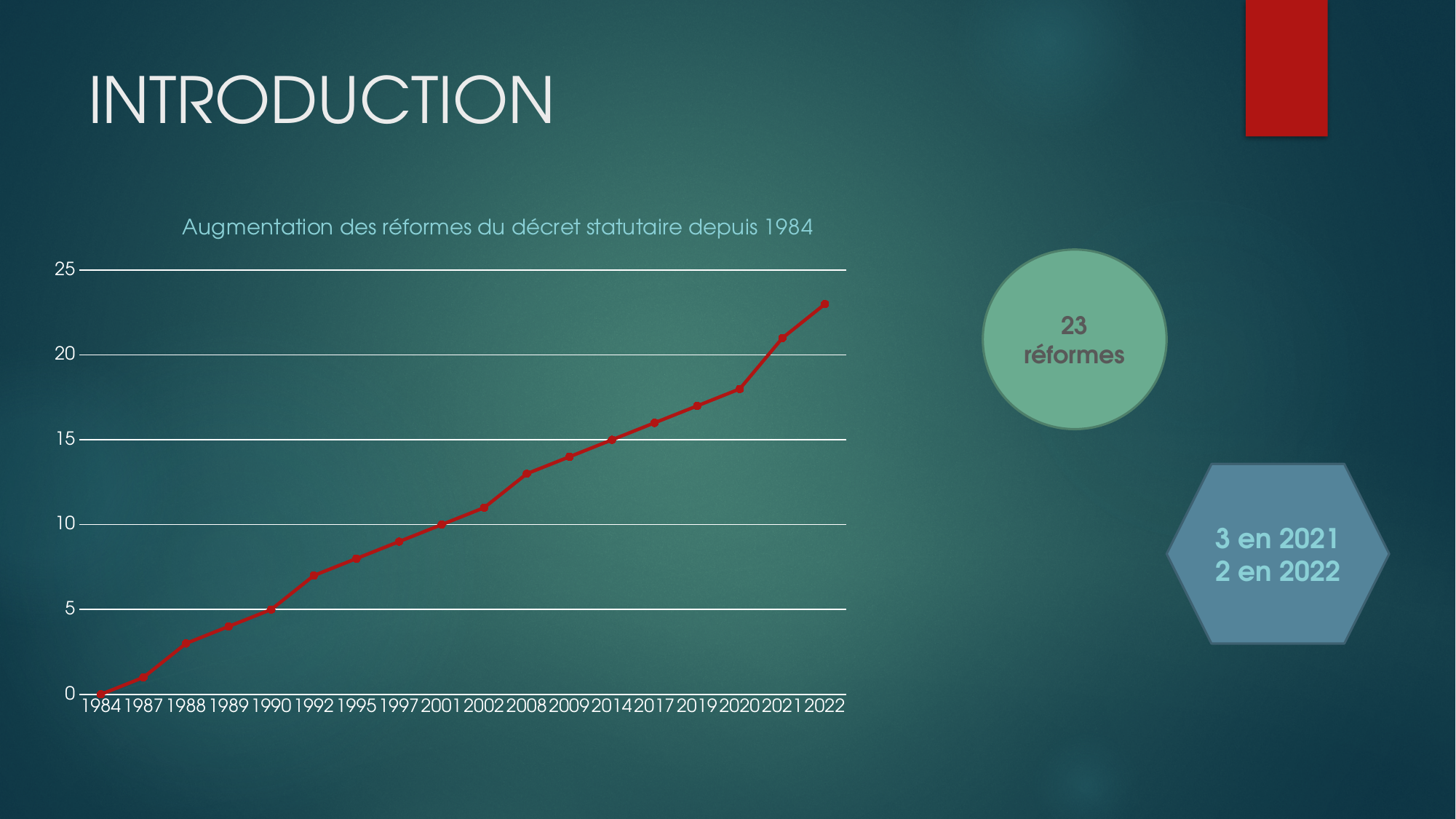

# INTRODUCTION

### Chart: Augmentation des réformes du décret statutaire depuis 1984

| Category | Série 1 |
|---|---|
| 1984 | 0.0 |
| 1987 | 1.0 |
| 1988 | 3.0 |
| 1989 | 4.0 |
| 1990 | 5.0 |
| 1992 | 7.0 |
| 1995 | 8.0 |
| 1997 | 9.0 |
| 2001 | 10.0 |
| 2002 | 11.0 |
| 2008 | 13.0 |
| 2009 | 14.0 |
| 2014 | 15.0 |
| 2017 | 16.0 |
| 2019 | 17.0 |
| 2020 | 18.0 |
| 2021 | 21.0 |
| 2022 | 23.0 |
23 réformes
3 en 2021
2 en 2022